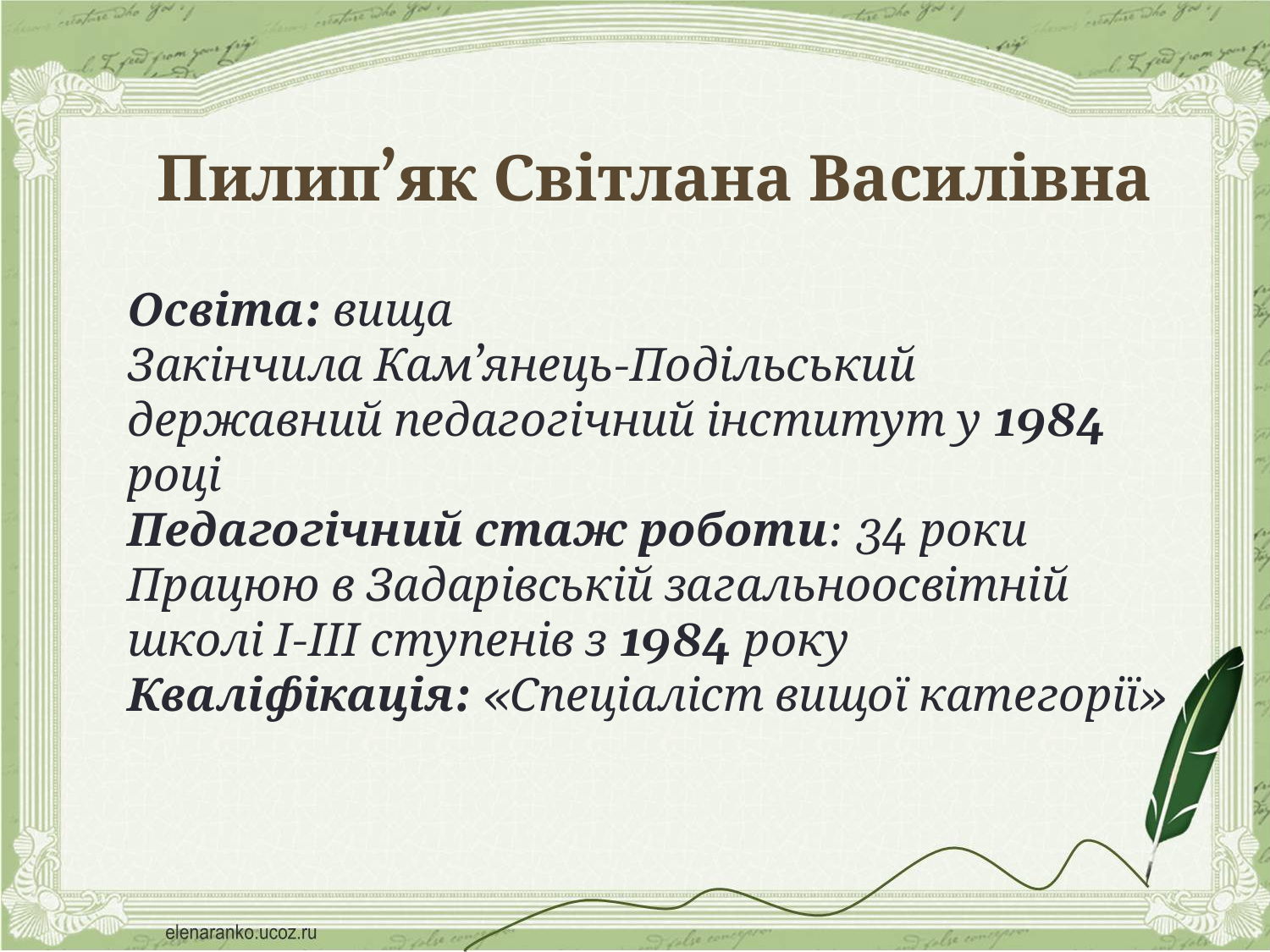

Пилип’як Світлана Василівна
Освіта: вища
Закінчила Кам’янець-Подільський
державний педагогічний інститут у 1984 році
Педагогічний стаж роботи: 34 роки
Працюю в Задарівській загальноосвітній
школі І-ІІІ ступенів з 1984 року
Кваліфікація: «Спеціаліст вищої категорії»